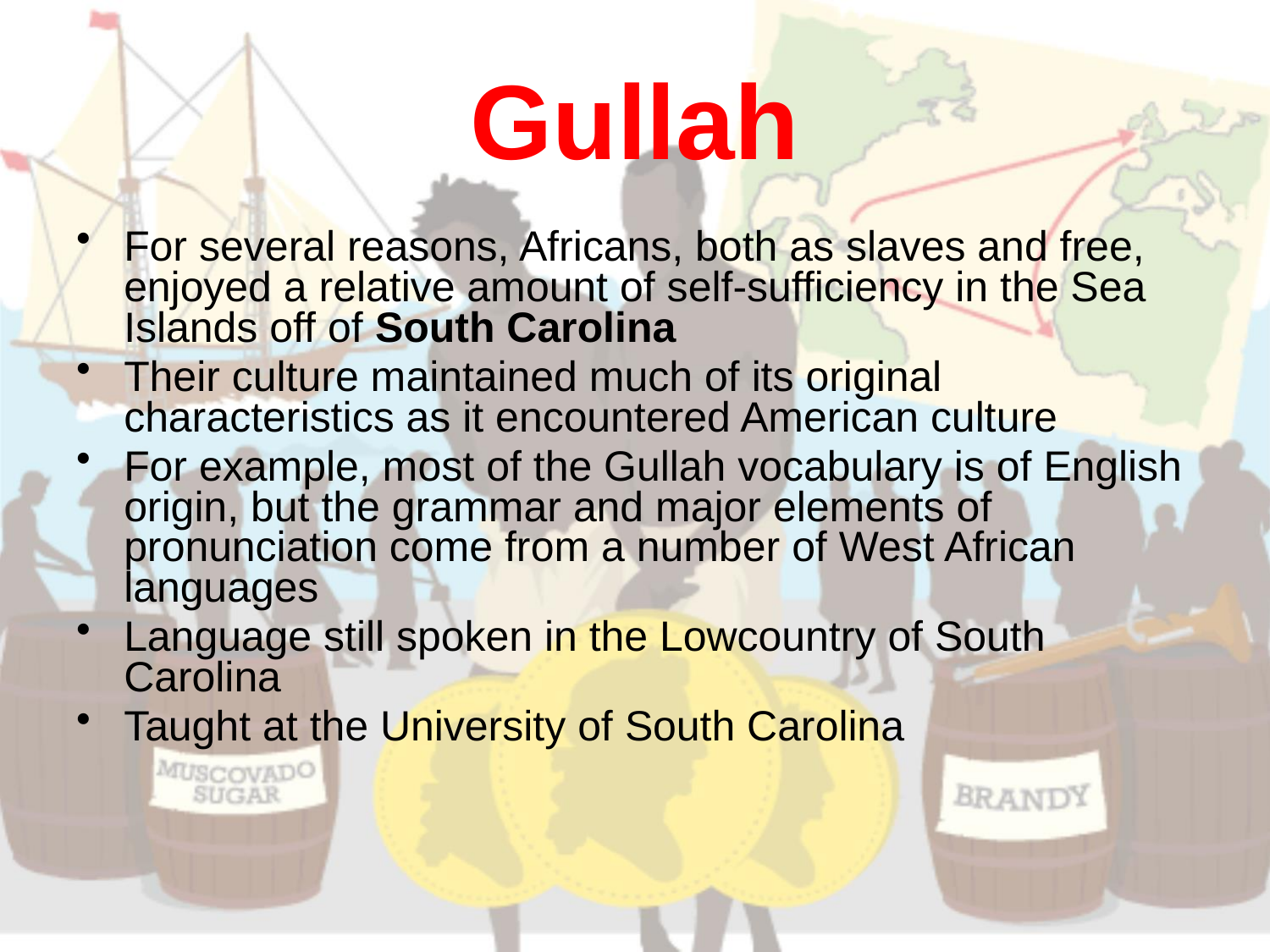

# Gullah
For several reasons, Africans, both as slaves and free, enjoyed a relative amount of self-sufficiency in the Sea Islands off of South Carolina
Their culture maintained much of its original characteristics as it encountered American culture
For example, most of the Gullah vocabulary is of English origin, but the grammar and major elements of pronunciation come from a number of West African languages
Language still spoken in the Lowcountry of South Carolina
Taught at the University of South Carolina